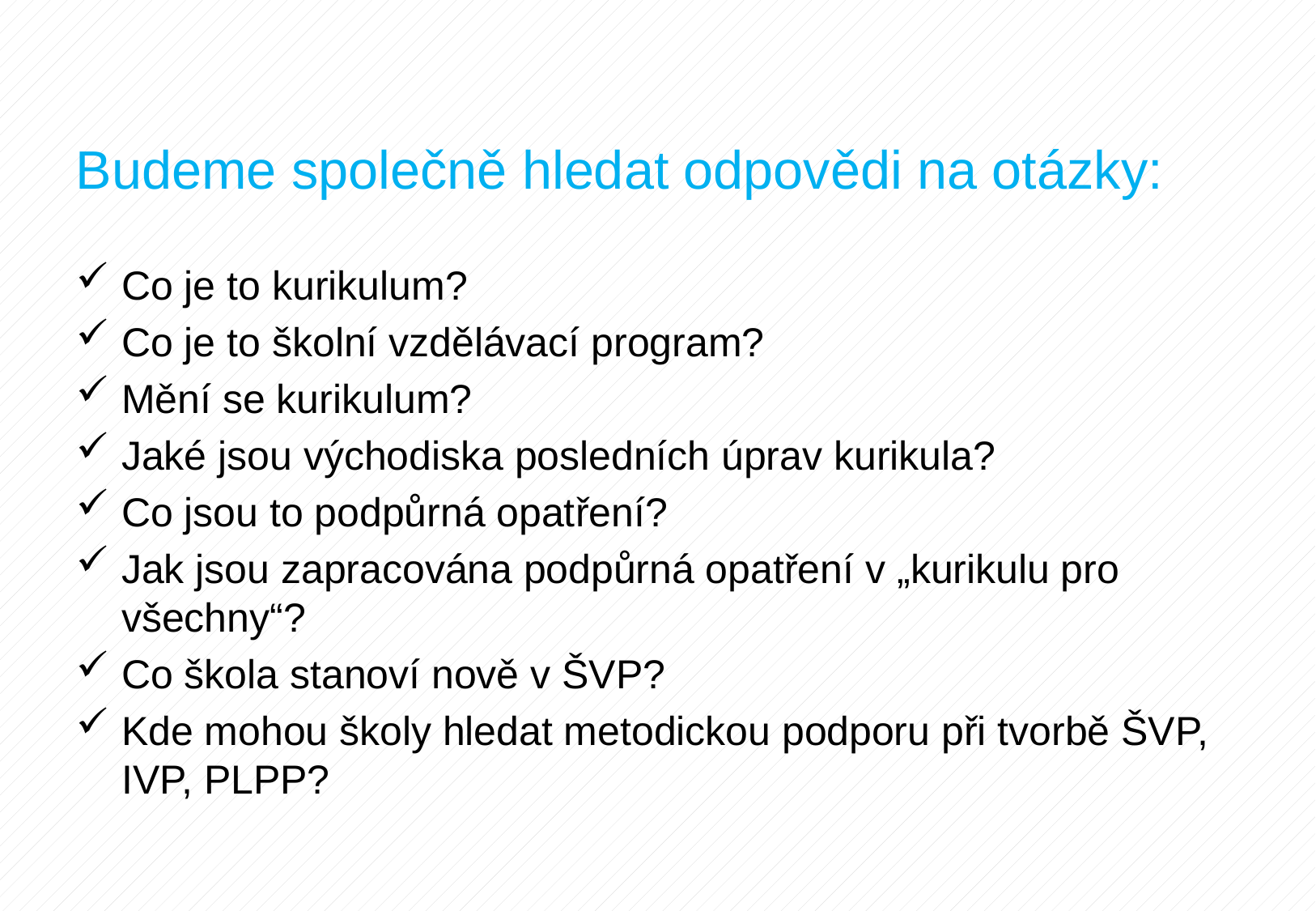

Budeme společně hledat odpovědi na otázky:

Co je to kurikulum?
Co je to školní vzdělávací program?
Mění se kurikulum?
Jaké jsou východiska posledních úprav kurikula?
Co jsou to podpůrná opatření?
Jak jsou zapracována podpůrná opatření v „kurikulu pro všechny“?
Co škola stanoví nově v ŠVP?
Kde mohou školy hledat metodickou podporu při tvorbě ŠVP, IVP, PLPP?

#